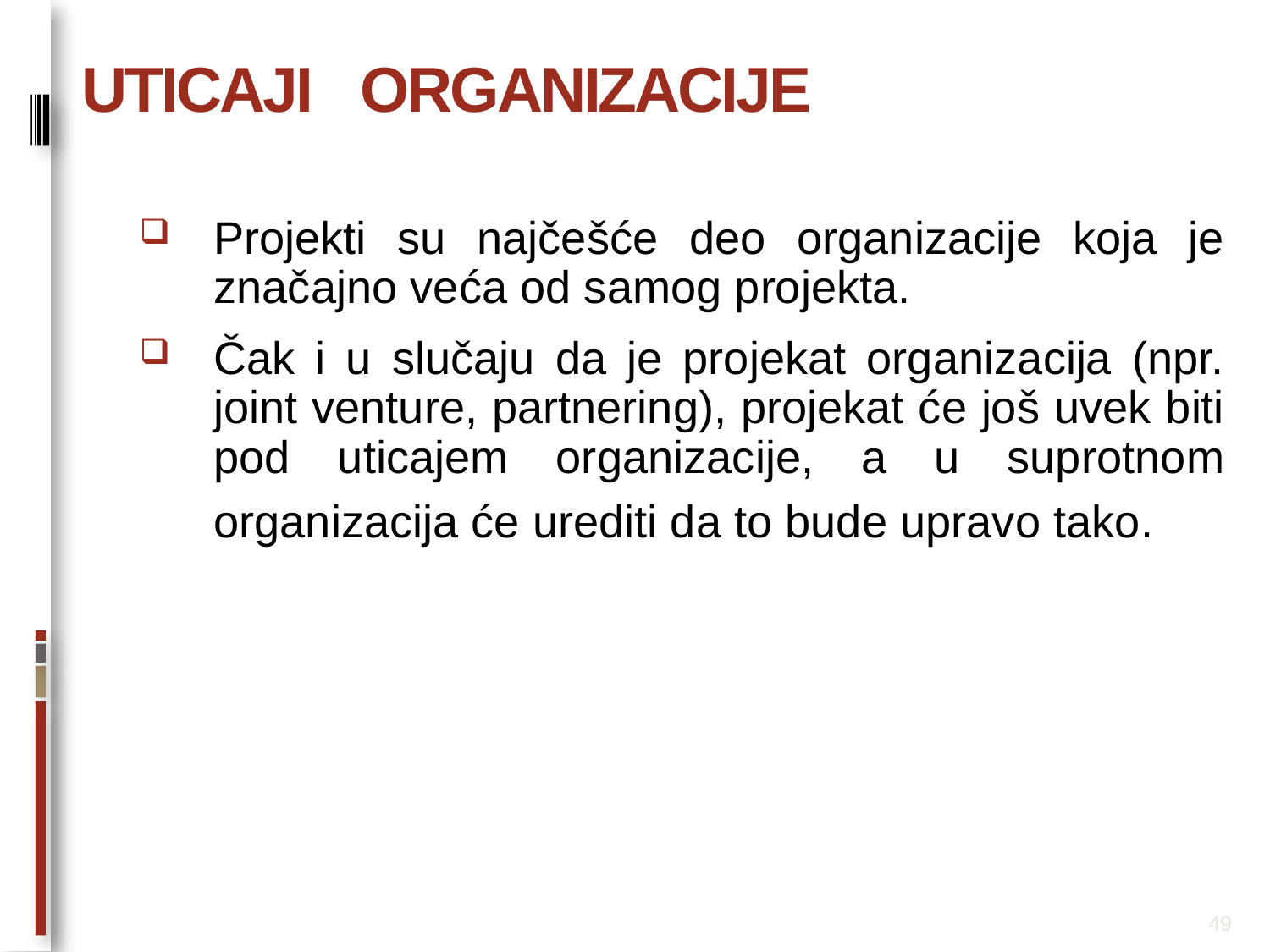

# UTICAJI   ORGANIZACIJE
Projekti su najčešće deo organizacije koja je značajno veća od samog projekta.
Čak i u slučaju da je projekat organizacija (npr. joint venture, partnering), projekat će još uvek biti pod uticajem organizacije, a u suprotnom organizacija će urediti da to bude upravo tako.
49